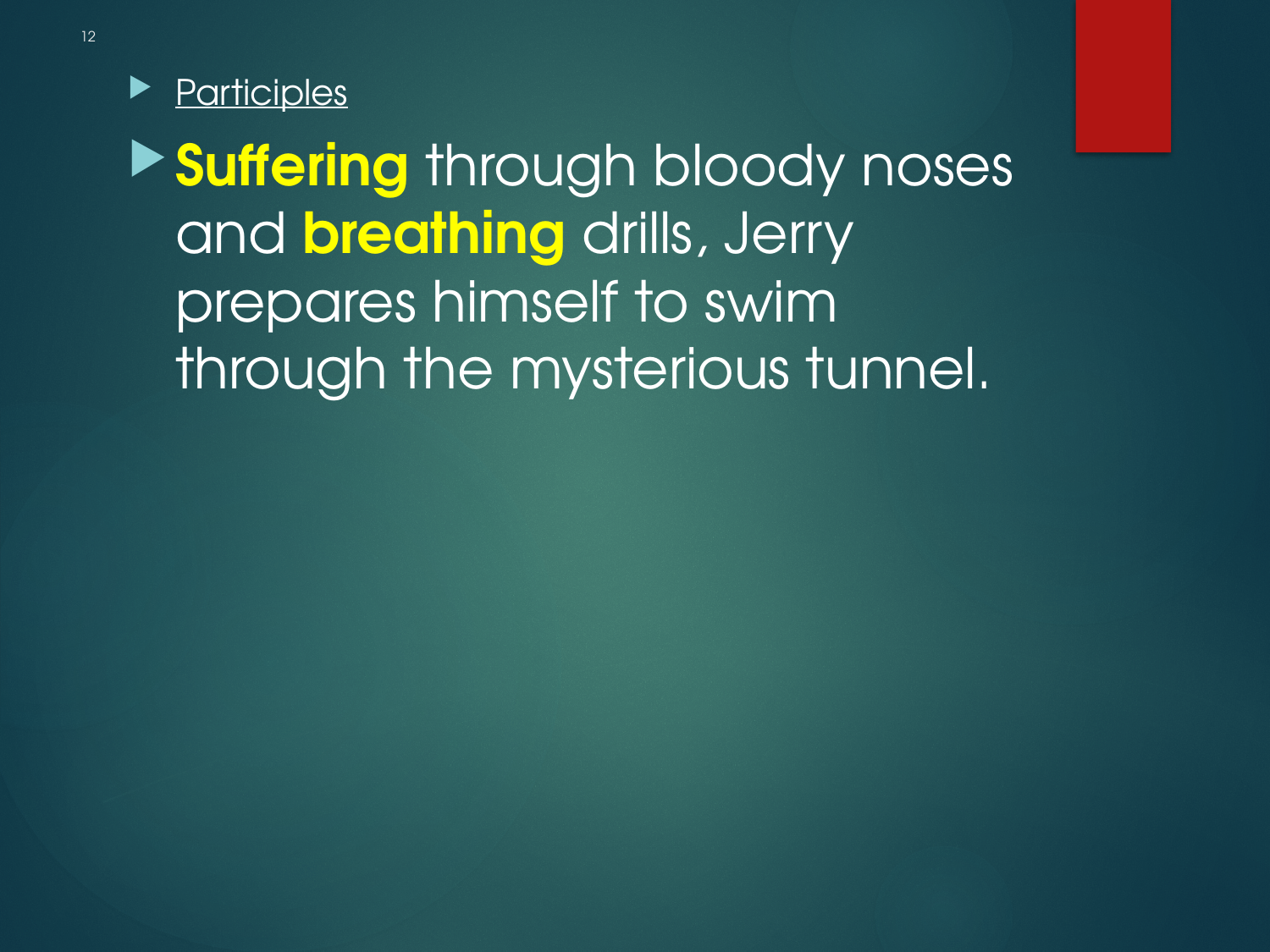

# 12
Participles
Suffering through bloody noses and breathing drills, Jerry prepares himself to swim through the mysterious tunnel.